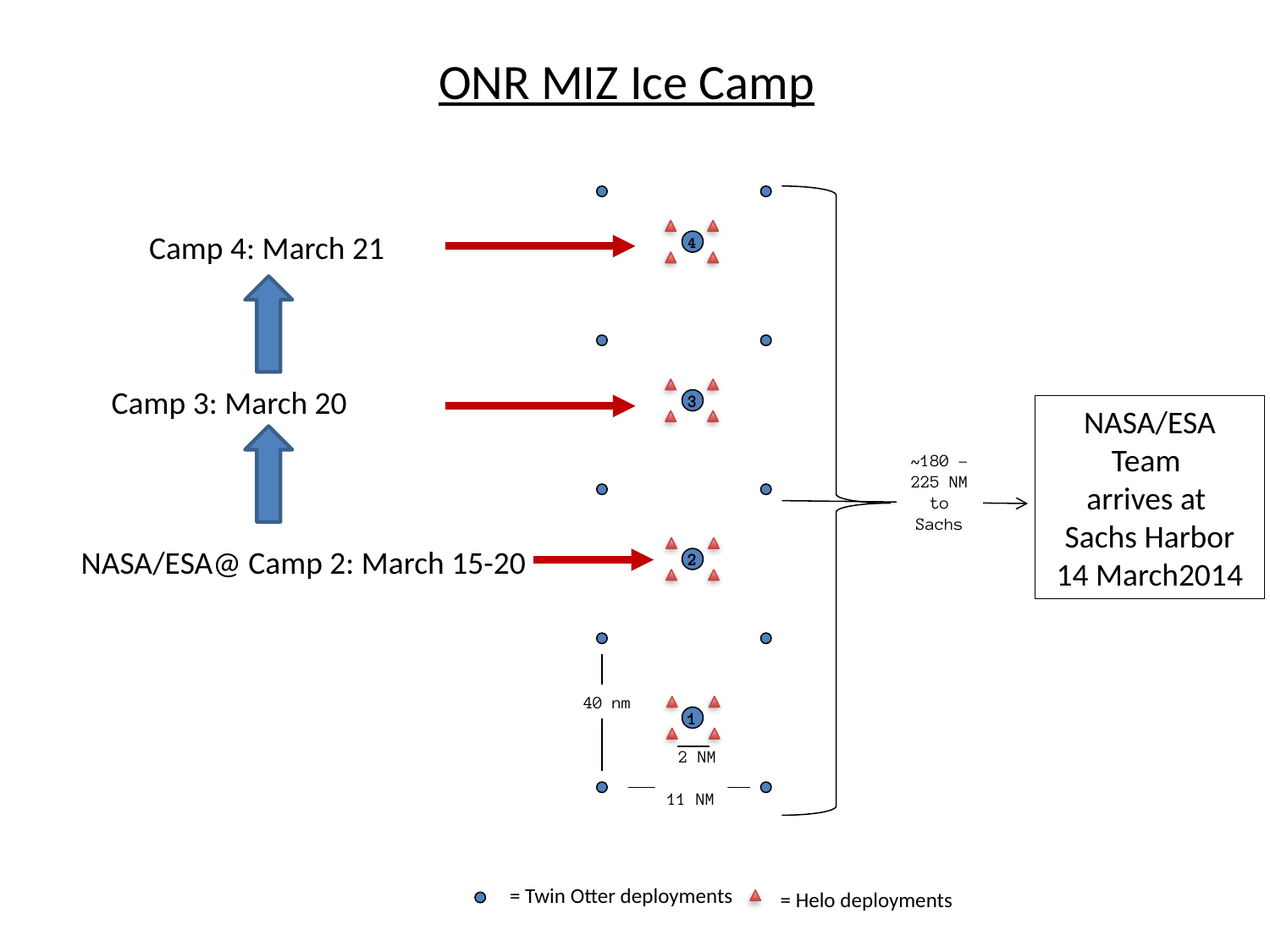

# ONR MIZ Ice Camp

4

3
~180 – 225 NM to Sachs

2

40 nm

1

2 NM
11 NM

= Twin Otter deployments
= Helo deployments

Camp 4: March 21

Camp 3: March 20

NASA/ESA@ Camp 2: March 15-20
NASA/ESA Team
arrives at
Sachs Harbor 14 March2014